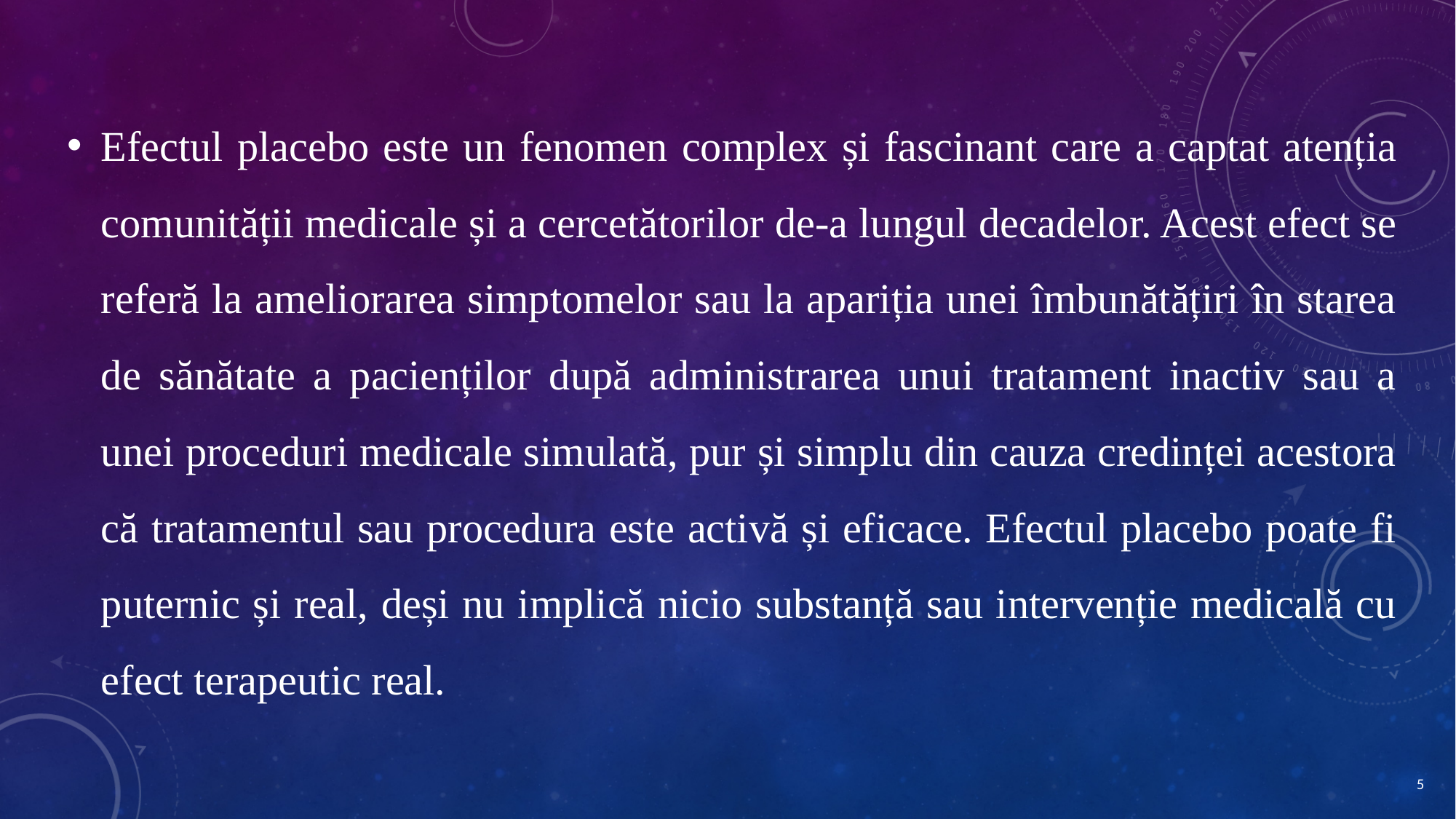

Efectul placebo este un fenomen complex și fascinant care a captat atenția comunității medicale și a cercetătorilor de-a lungul decadelor. Acest efect se referă la ameliorarea simptomelor sau la apariția unei îmbunătățiri în starea de sănătate a pacienților după administrarea unui tratament inactiv sau a unei proceduri medicale simulată, pur și simplu din cauza credinței acestora că tratamentul sau procedura este activă și eficace. Efectul placebo poate fi puternic și real, deși nu implică nicio substanță sau intervenție medicală cu efect terapeutic real.
5